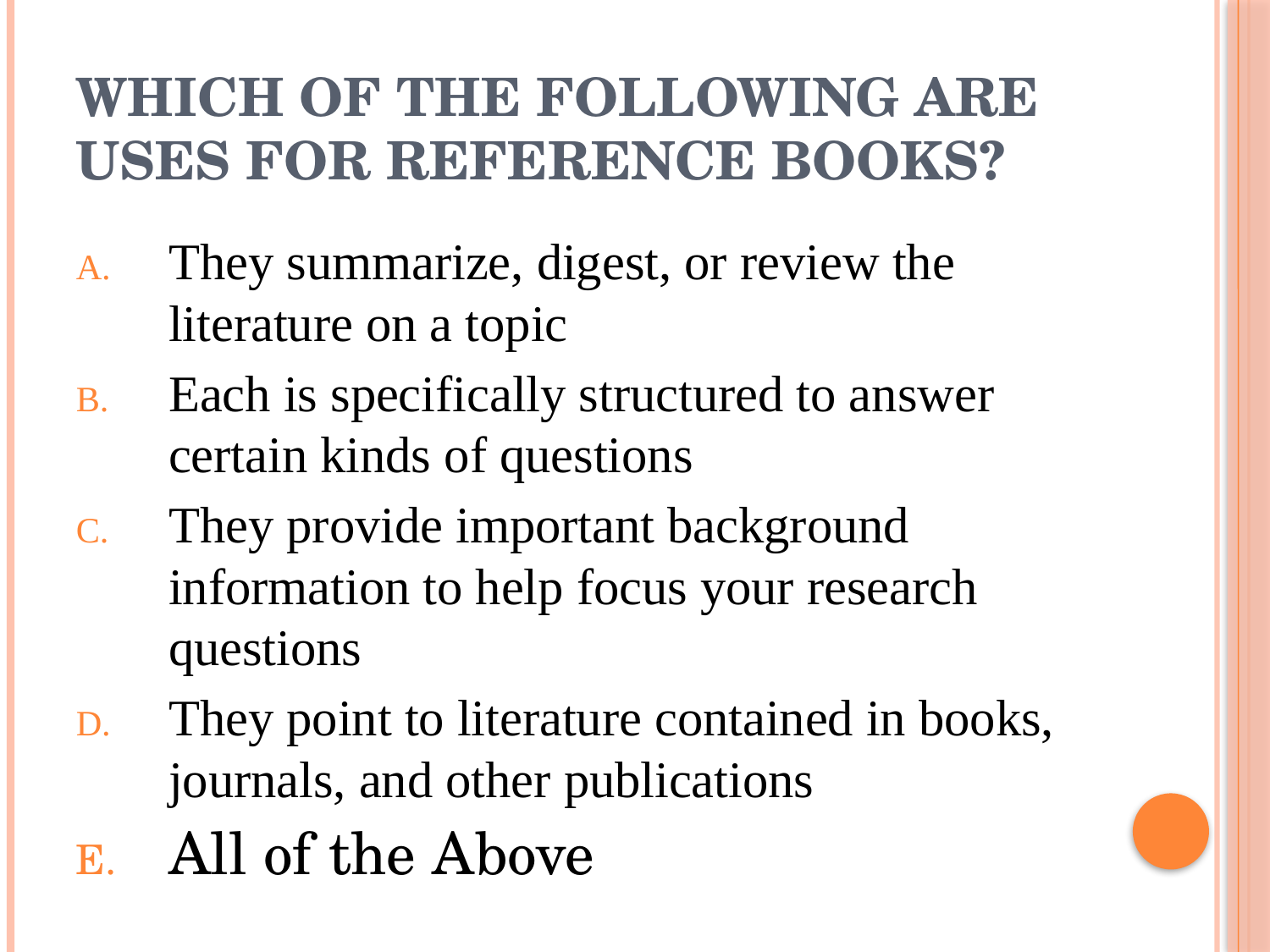

# Which of the following are uses for reference books?
They summarize, digest, or review the literature on a topic
Each is specifically structured to answer certain kinds of questions
They provide important background information to help focus your research questions
They point to literature contained in books, journals, and other publications
All of the Above